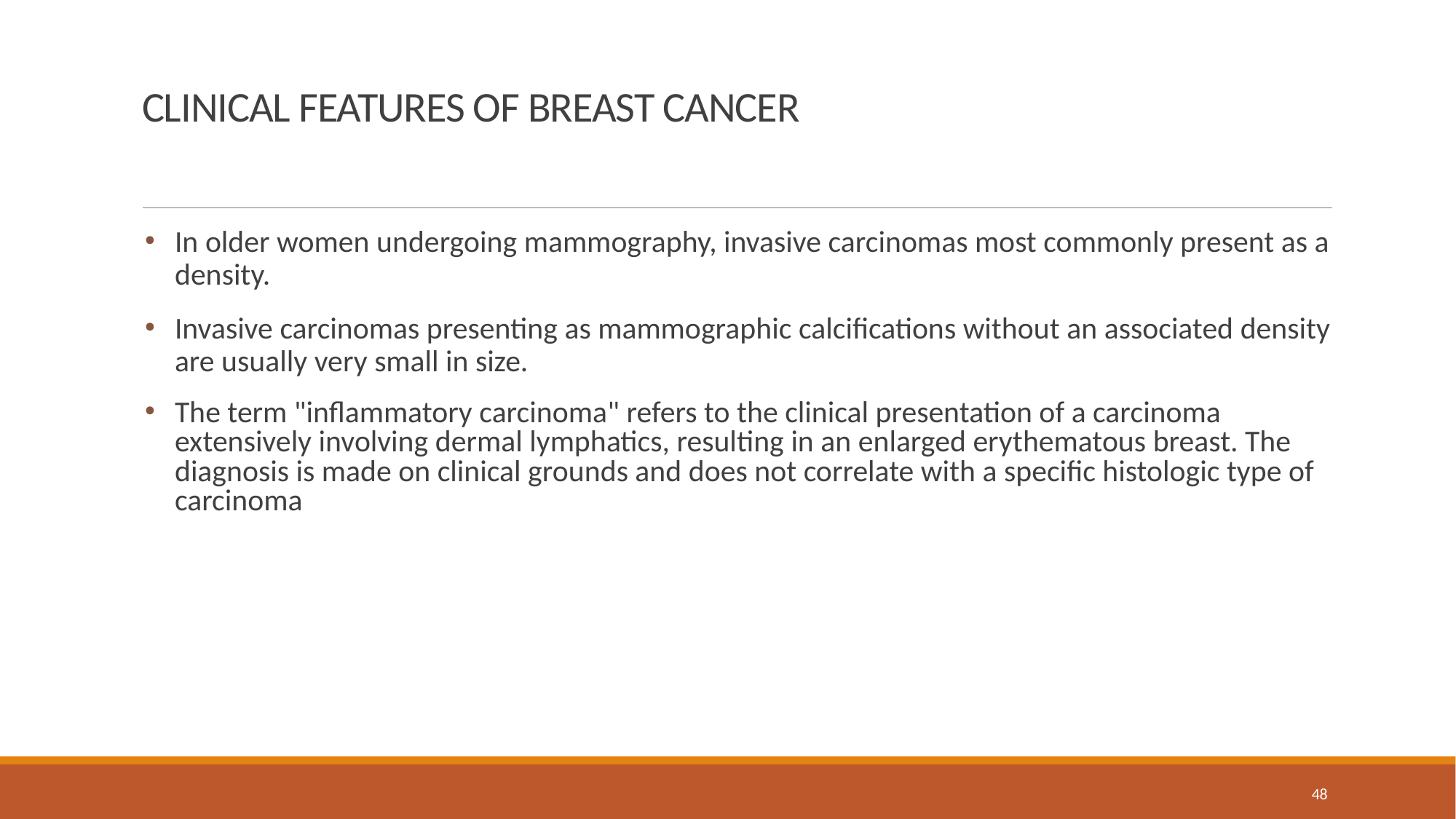

# CLINICAL FEATURES OF BREAST CANCER
In older women undergoing mammography, invasive carcinomas most commonly present as a density.
Invasive carcinomas presenting as mammographic calcifications without an associated density are usually very small in size.
The term "inflammatory carcinoma" refers to the clinical presentation of a carcinoma extensively involving dermal lymphatics, resulting in an enlarged erythematous breast. The diagnosis is made on clinical grounds and does not correlate with a specific histologic type of carcinoma

48